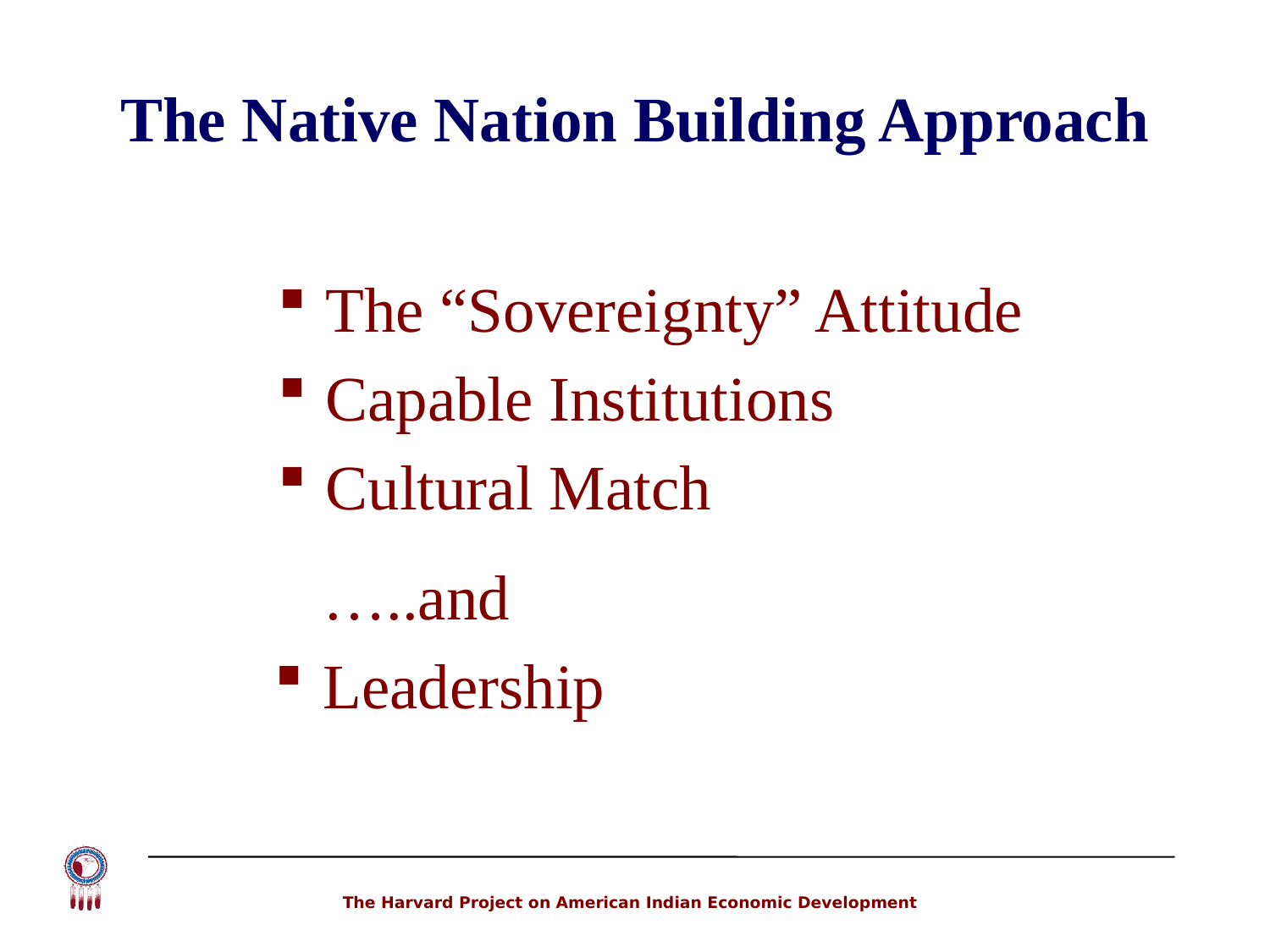

# The Native Nation Building Approach
The “Sovereignty” Attitude
Capable Institutions
Cultural Match

   …..and
Leadership